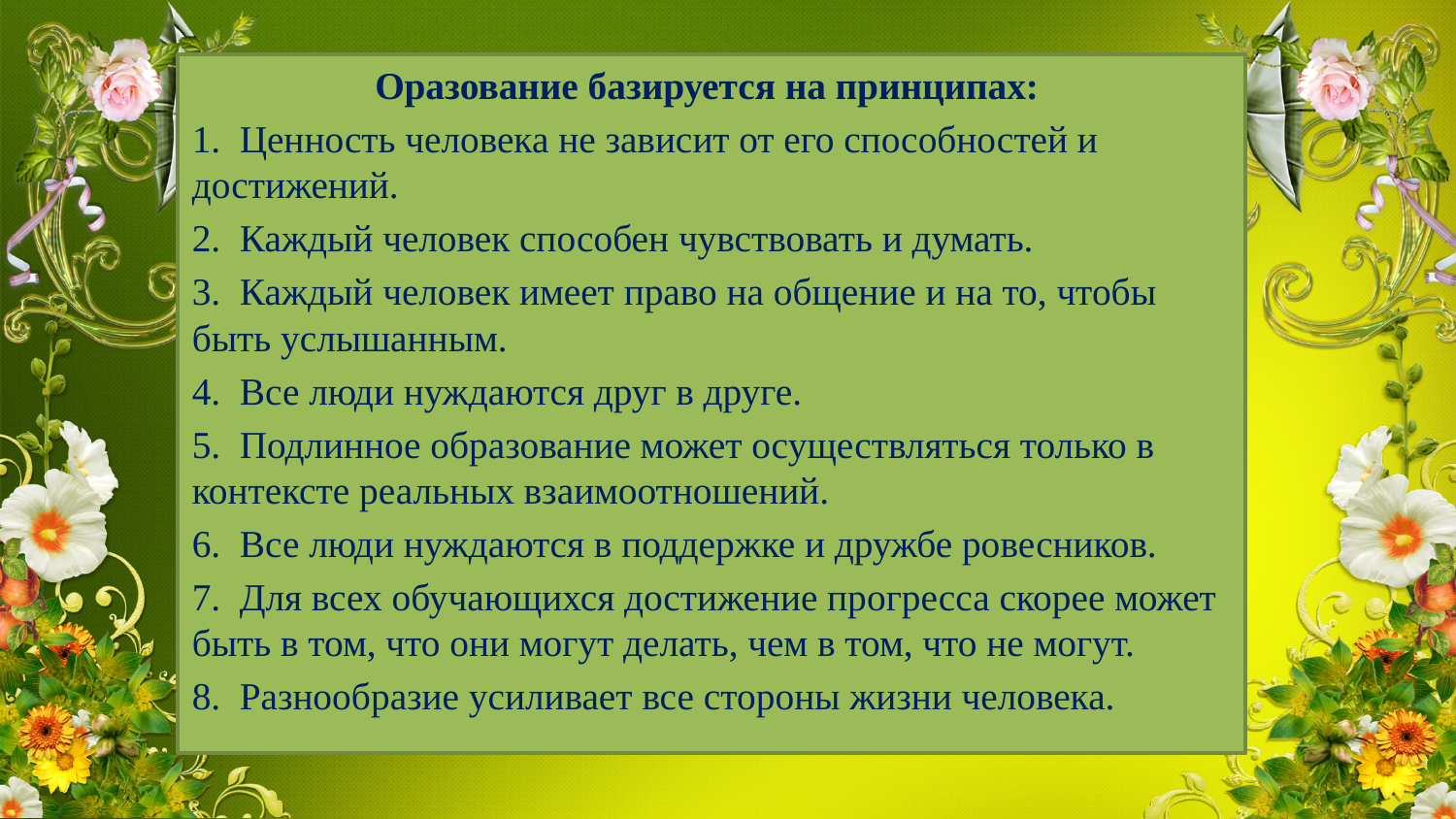

Оразование базируется на принципах:
1.  Ценность человека не зависит от его способностей и достижений.
2.  Каждый человек способен чувствовать и думать.
3.  Каждый человек имеет право на общение и на то, чтобы быть услышанным.
4.  Все люди нуждаются друг в друге.
5.  Подлинное образование может осуществляться только в контексте реальных взаимоотношений.
6.  Все люди нуждаются в поддержке и дружбе ровесников.
7.  Для всех обучающихся достижение прогресса скорее может быть в том, что они могут делать, чем в том, что не могут.
8.  Разнообразие усиливает все стороны жизни человека.